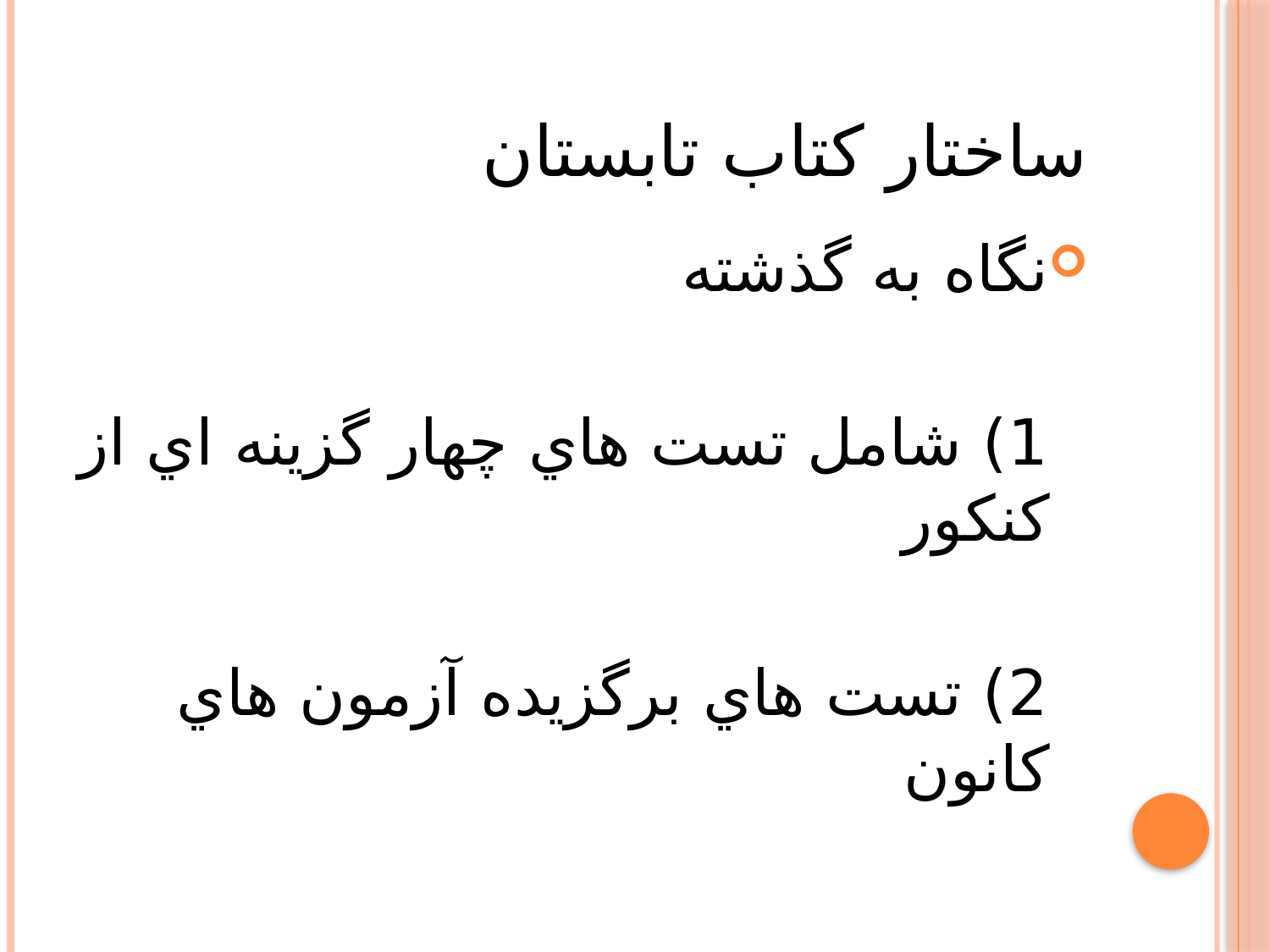

# ساختار كتاب تابستان
نگاه به گذشته

  1)‌ شامل تست هاي چهار گزينه اي از كنكور

  2) تست هاي برگزيده آزمون هاي كانون